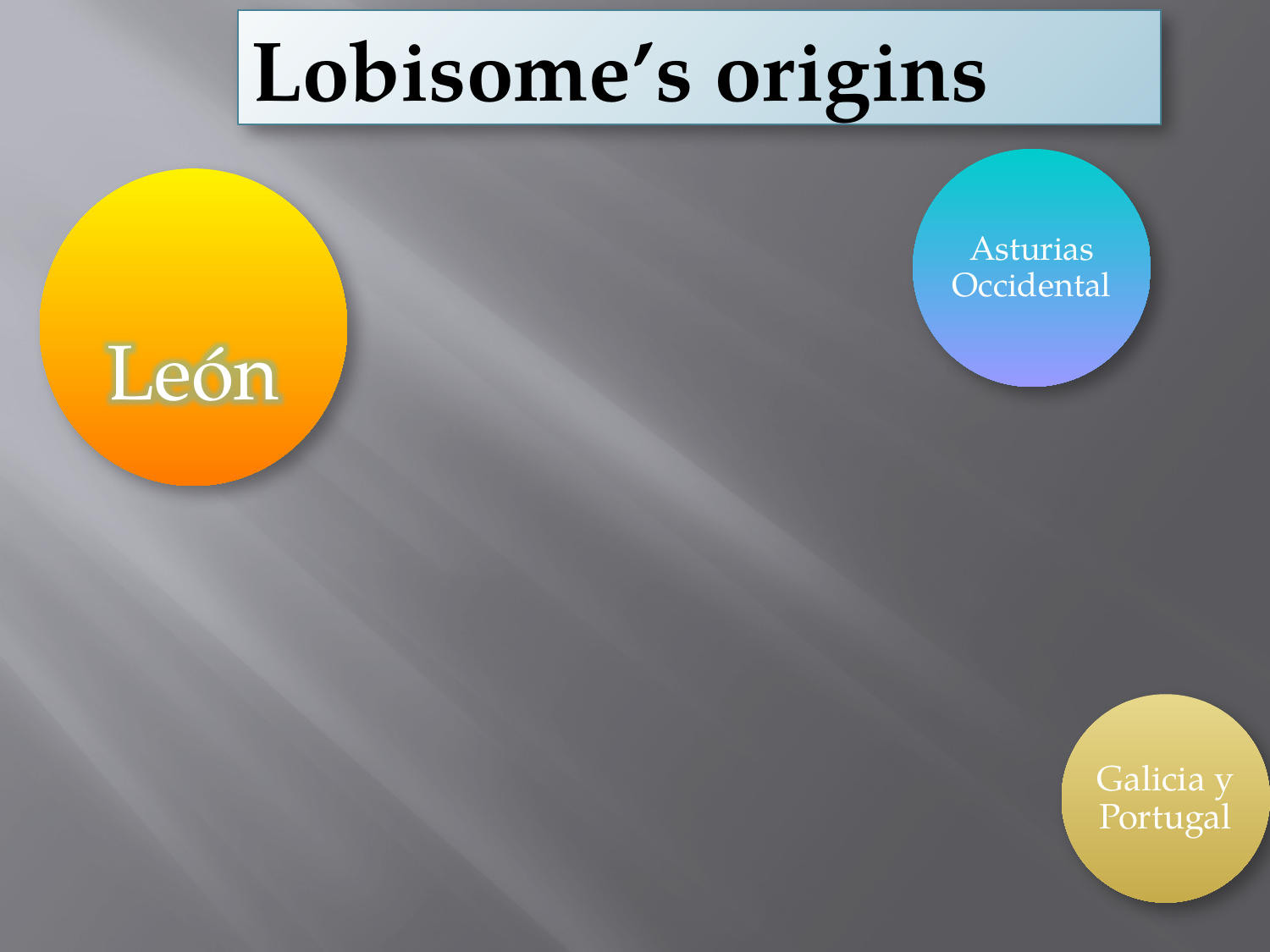

Lobisome’s origins

Asturias Occidental

                  León

Galicia y Portugal